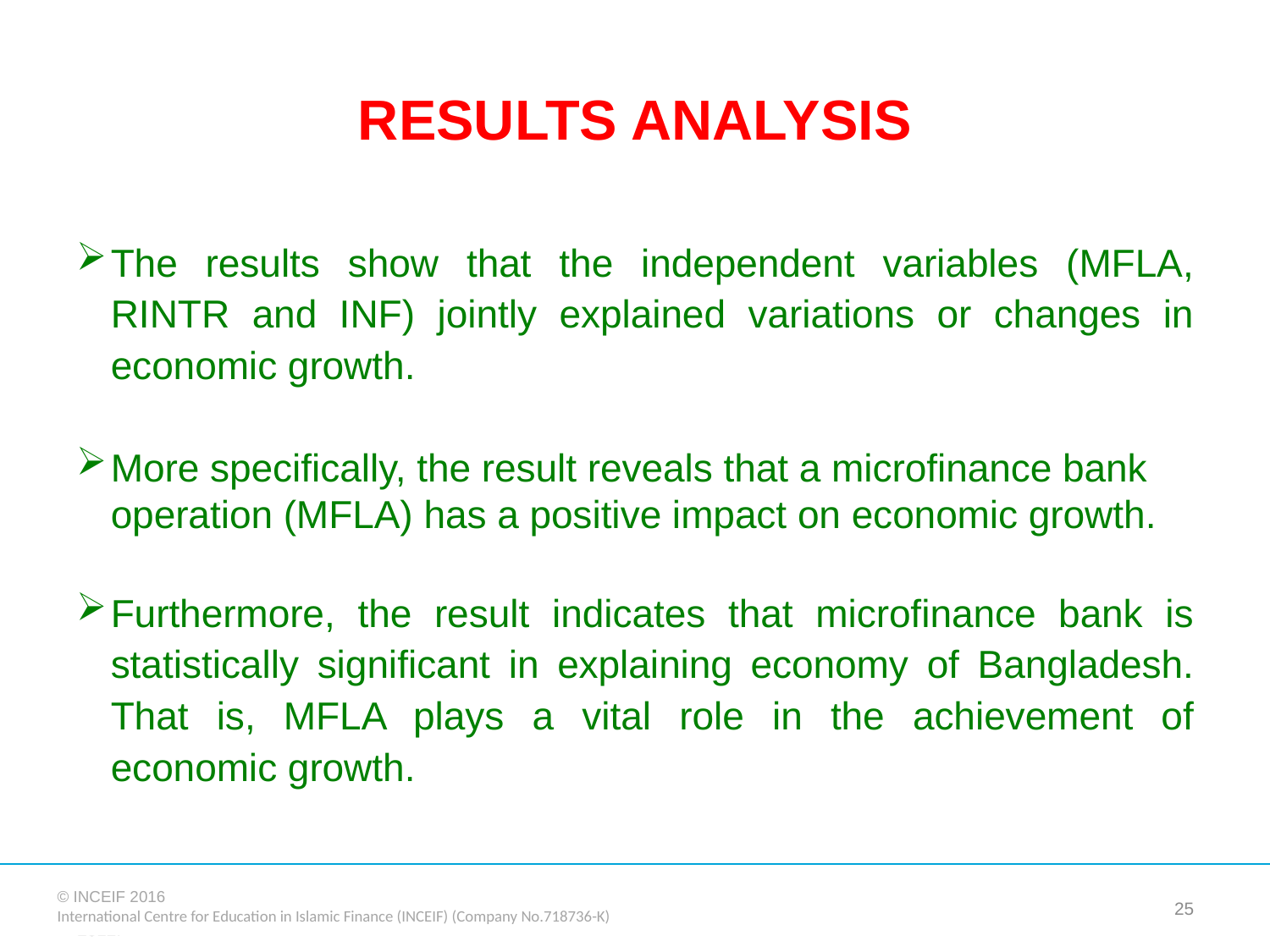

# RESULTS ANALYSIS

The results show that the independent variables (MFLA, RINTR and INF) jointly explained variations or changes in economic growth.

More specifically, the result reveals that a microfinance bank operation (MFLA) has a positive impact on economic growth.

Furthermore, the result indicates that microfinance bank is statistically significant in explaining economy of Bangladesh. That is, MFLA plays a vital role in the achievement of economic growth.
25